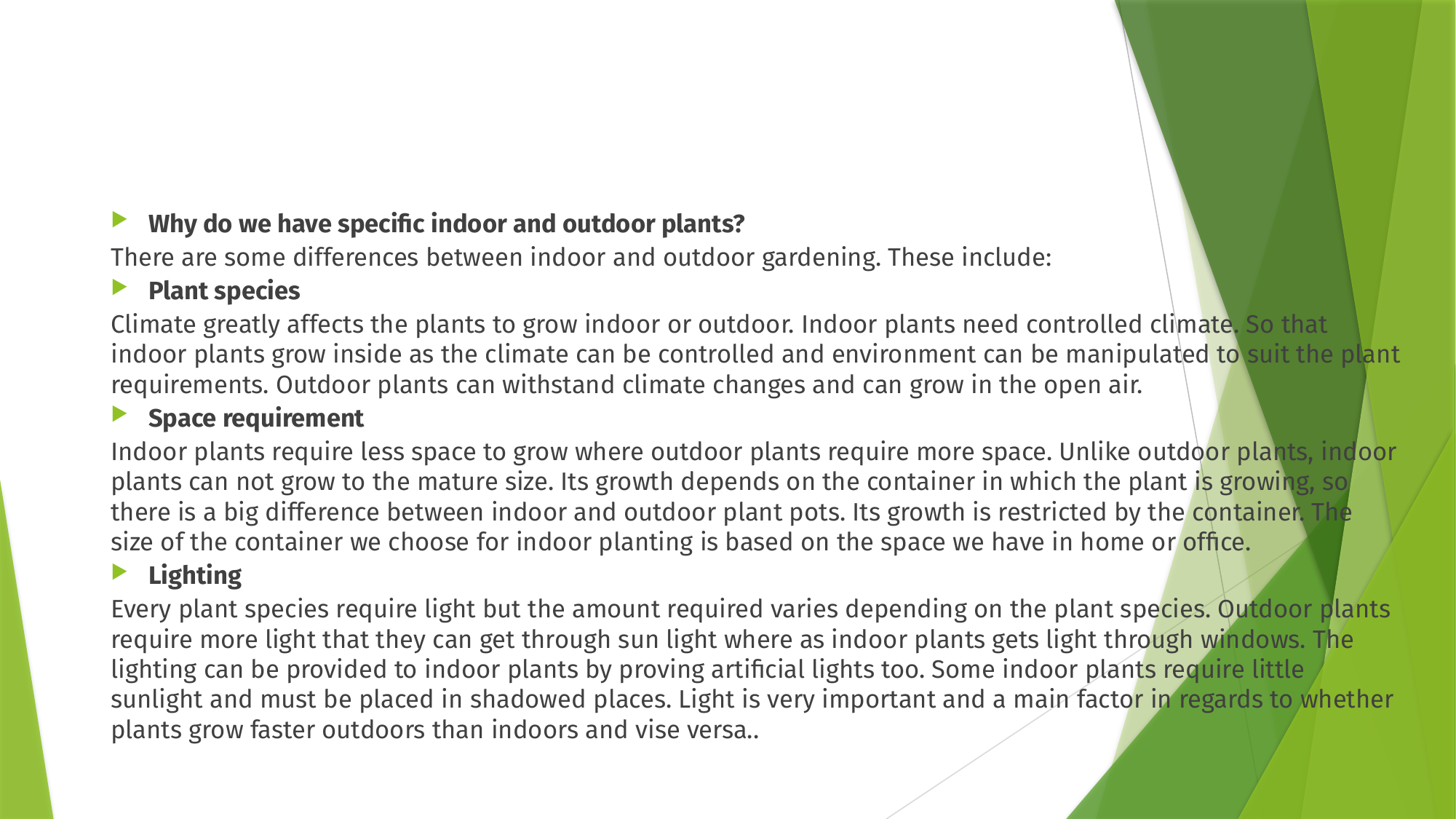

#
Why do we have specific indoor and outdoor plants?
There are some differences between indoor and outdoor gardening. These include:
Plant species
Climate greatly affects the plants to grow indoor or outdoor. Indoor plants need controlled climate. So that indoor plants grow inside as the climate can be controlled and environment can be manipulated to suit the plant requirements. Outdoor plants can withstand climate changes and can grow in the open air.
Space requirement
Indoor plants require less space to grow where outdoor plants require more space. Unlike outdoor plants, indoor plants can not grow to the mature size. Its growth depends on the container in which the plant is growing, so there is a big difference between indoor and outdoor plant pots. Its growth is restricted by the container. The size of the container we choose for indoor planting is based on the space we have in home or office.
Lighting
Every plant species require light but the amount required varies depending on the plant species. Outdoor plants require more light that they can get through sun light where as indoor plants gets light through windows. The lighting can be provided to indoor plants by proving artificial lights too. Some indoor plants require little sunlight and must be placed in shadowed places. Light is very important and a main factor in regards to whether plants grow faster outdoors than indoors and vise versa..